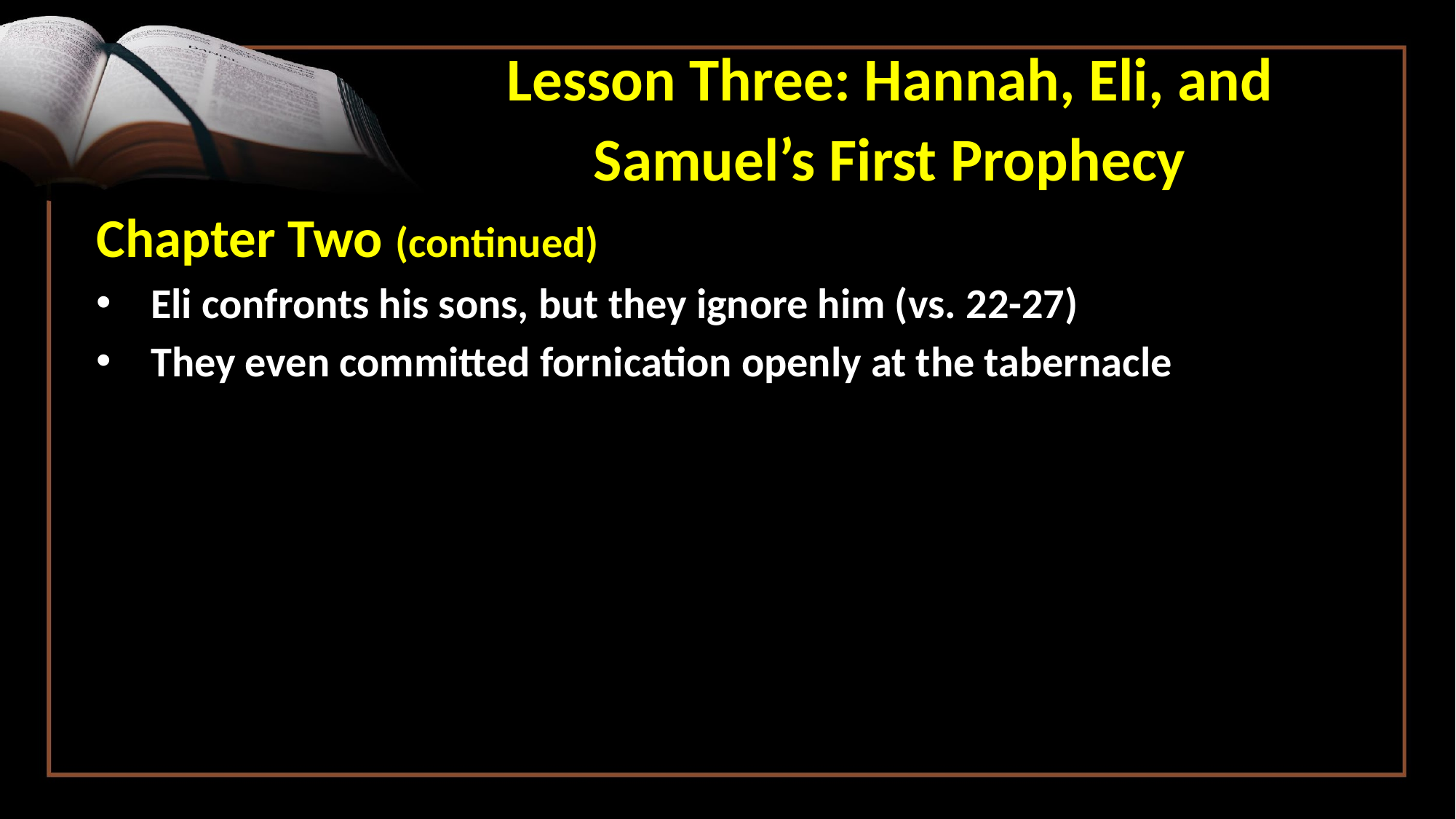

Lesson Three: Hannah, Eli, and
Samuel’s First Prophecy
Chapter Two (continued)
Eli confronts his sons, but they ignore him (vs. 22-27)
They even committed fornication openly at the tabernacle